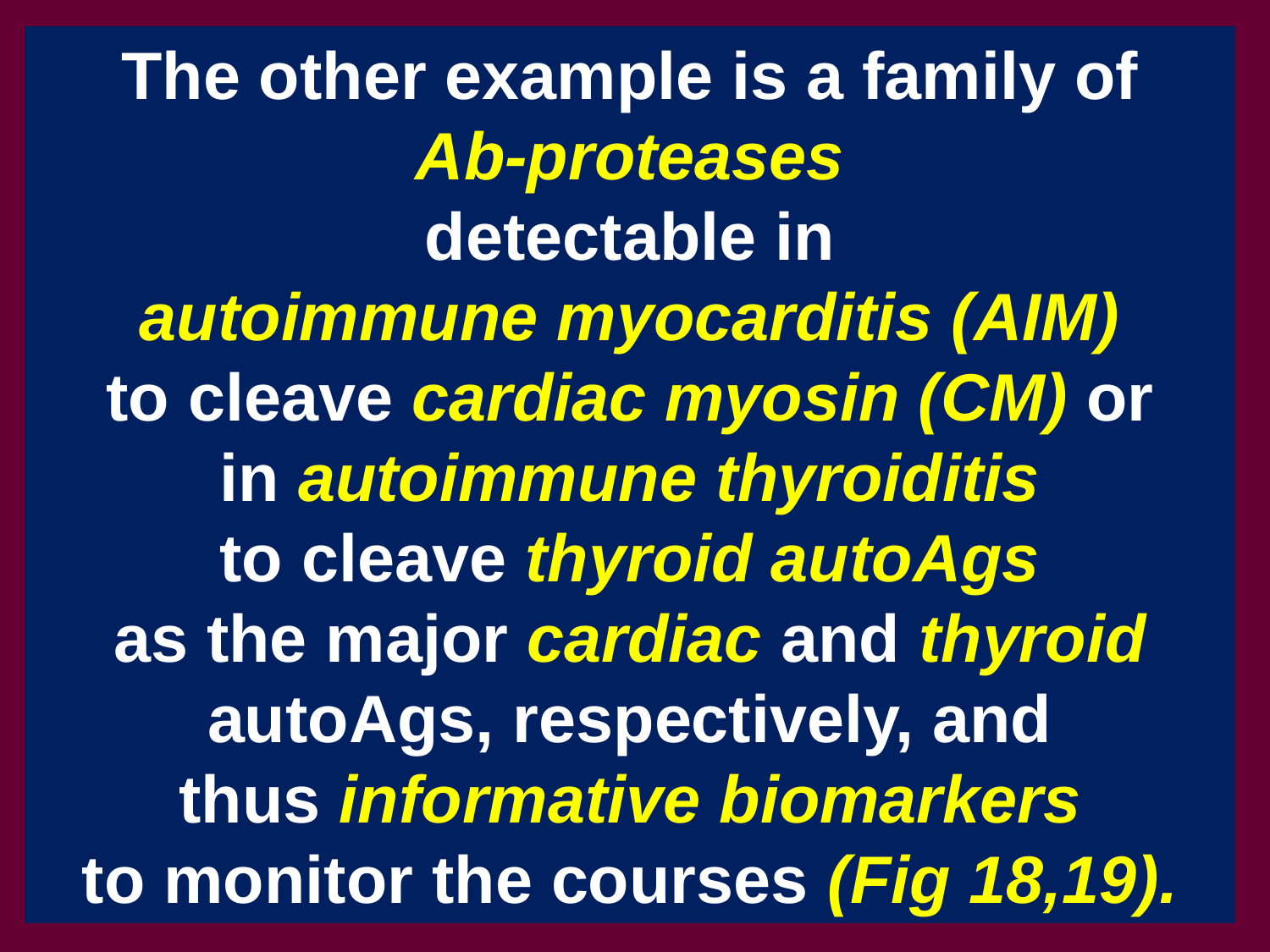

The other example is a family of
Ab-proteases
detectable in
autoimmune myocarditis (AIM)
to cleave cardiac myosin (CM) or
in autoimmune thyroiditis
to cleave thyroid autoAgs
as the major cardiac and thyroid autoAgs, respectively, and
thus informative biomarkers
to monitor the courses (Fig 18,19).